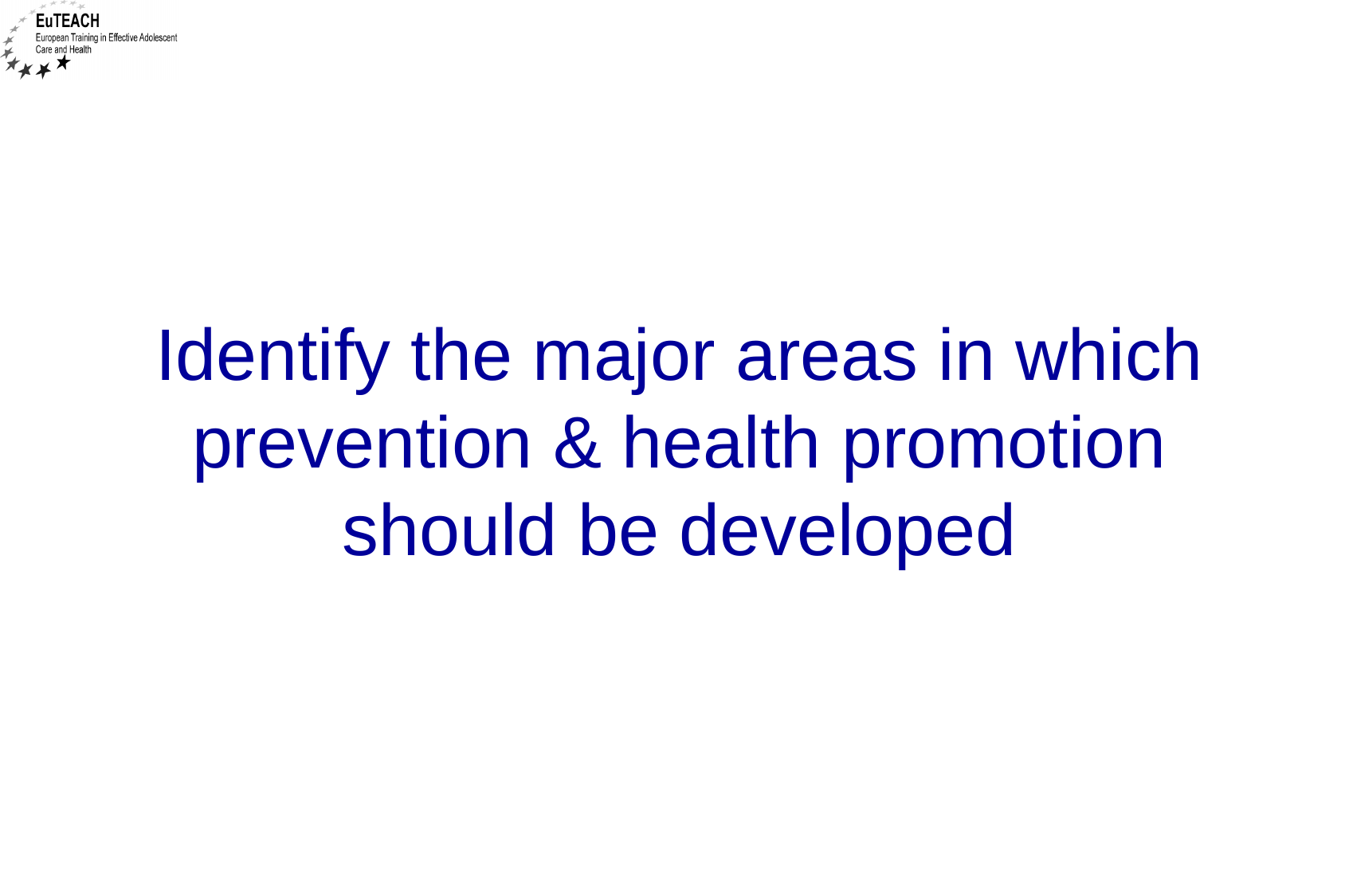

# Identify the major areas in which prevention & health promotion should be developed